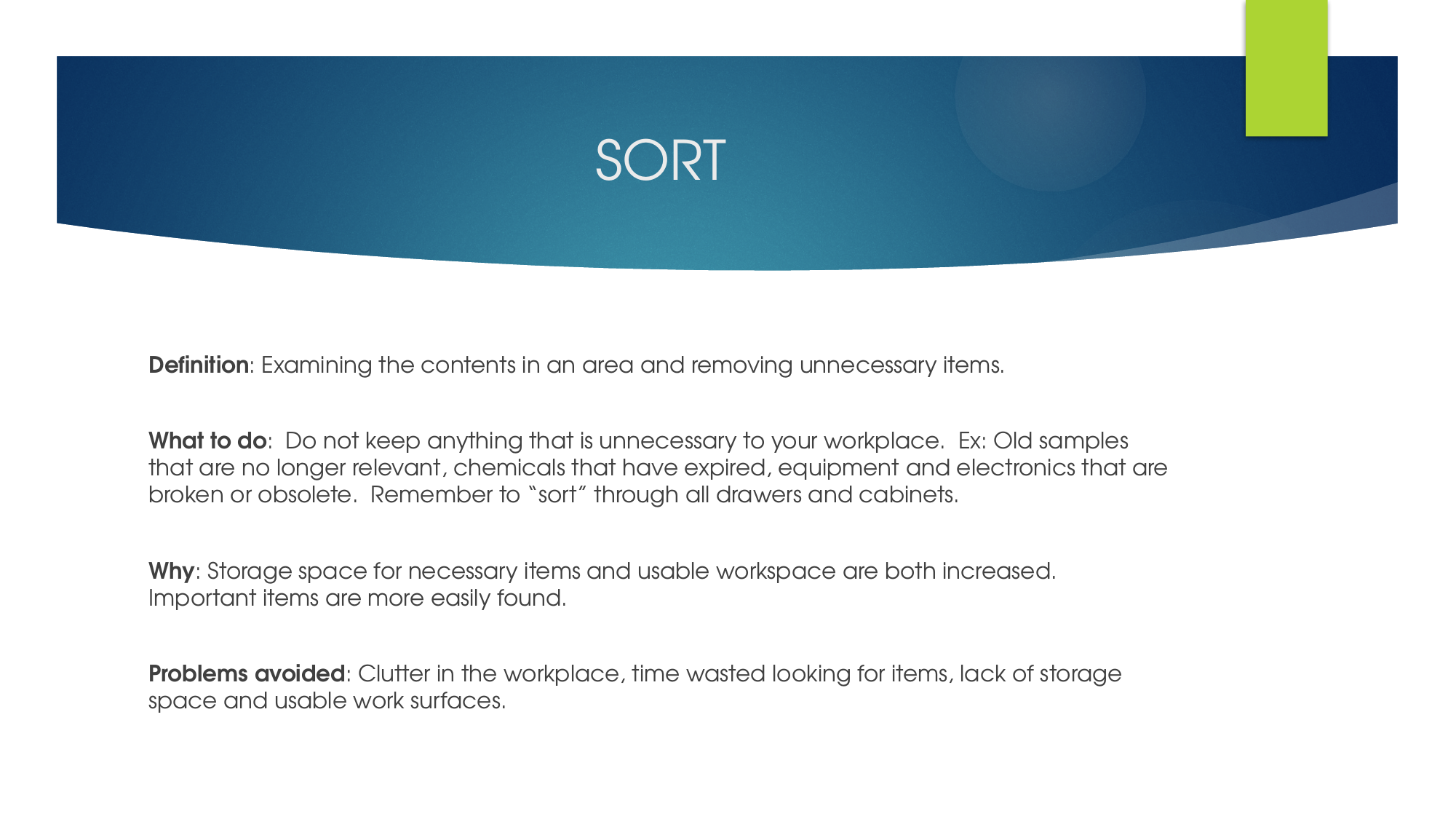

# SORT

Definition: Examining the contents in an area and removing unnecessary items.

What to do:  Do not keep anything that is unnecessary to your workplace.  Ex: Old samples that are no longer relevant, chemicals that have expired, equipment and electronics that are broken or obsolete.  Remember to “sort” through all drawers and cabinets.

Why: Storage space for necessary items and usable workspace are both increased.  Important items are more easily found.

Problems avoided: Clutter in the workplace, time wasted looking for items, lack of storage space and usable work surfaces.